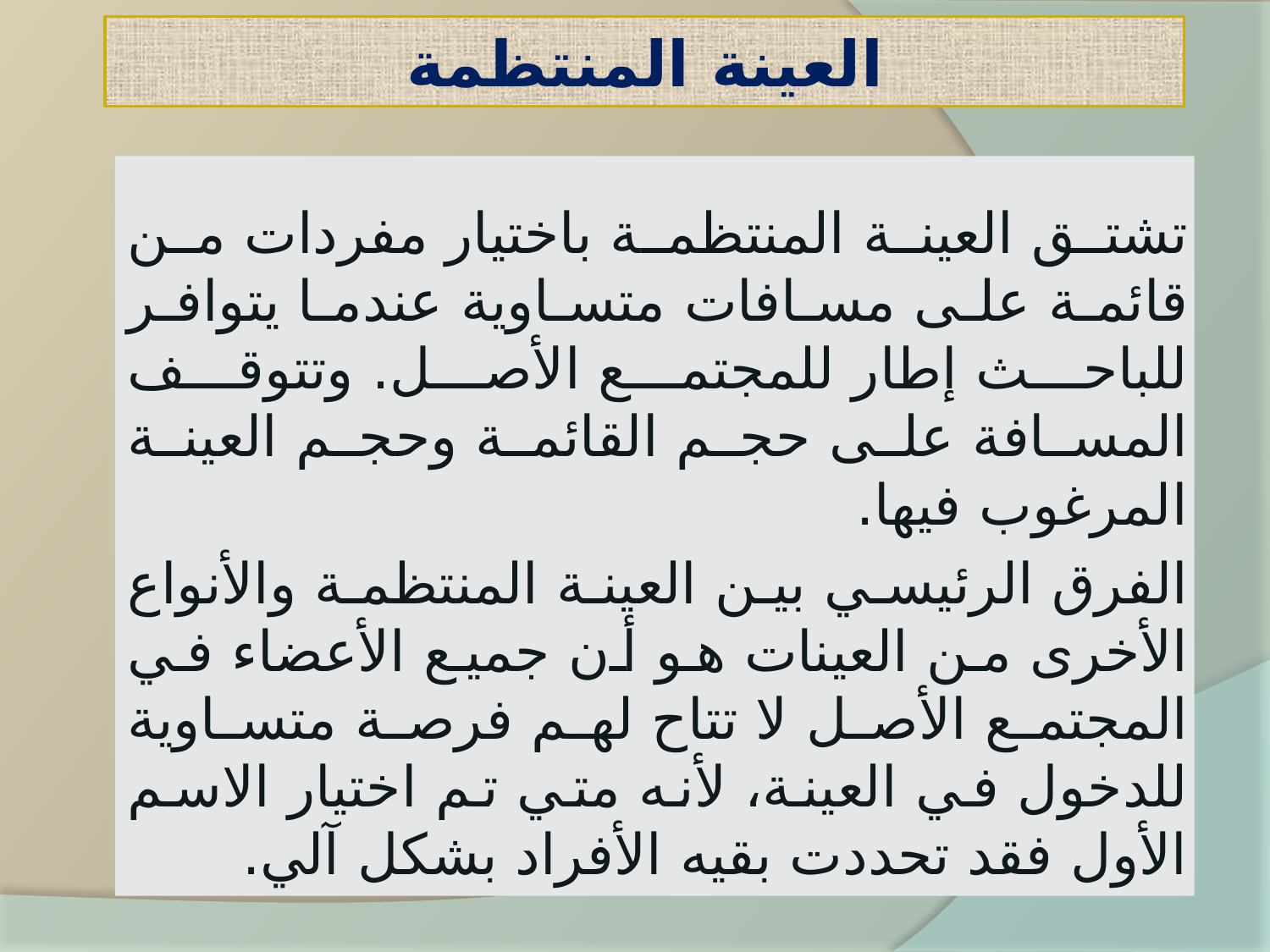

# العينة المنتظمة

تشتق العينة المنتظمة باختيار مفردات من قائمة على مسافات متساوية عندما يتوافر للباحث إطار للمجتمع الأصل. وتتوقف المسافة على حجم القائمة وحجم العينة المرغوب فيها.
الفرق الرئيسي بين العينة المنتظمة والأنواع الأخرى من العينات هو أن جميع الأعضاء في المجتمع الأصل لا تتاح لهم فرصة متساوية للدخول في العينة، لأنه متي تم اختيار الاسم الأول فقد تحددت بقيه الأفراد بشكل آلي.